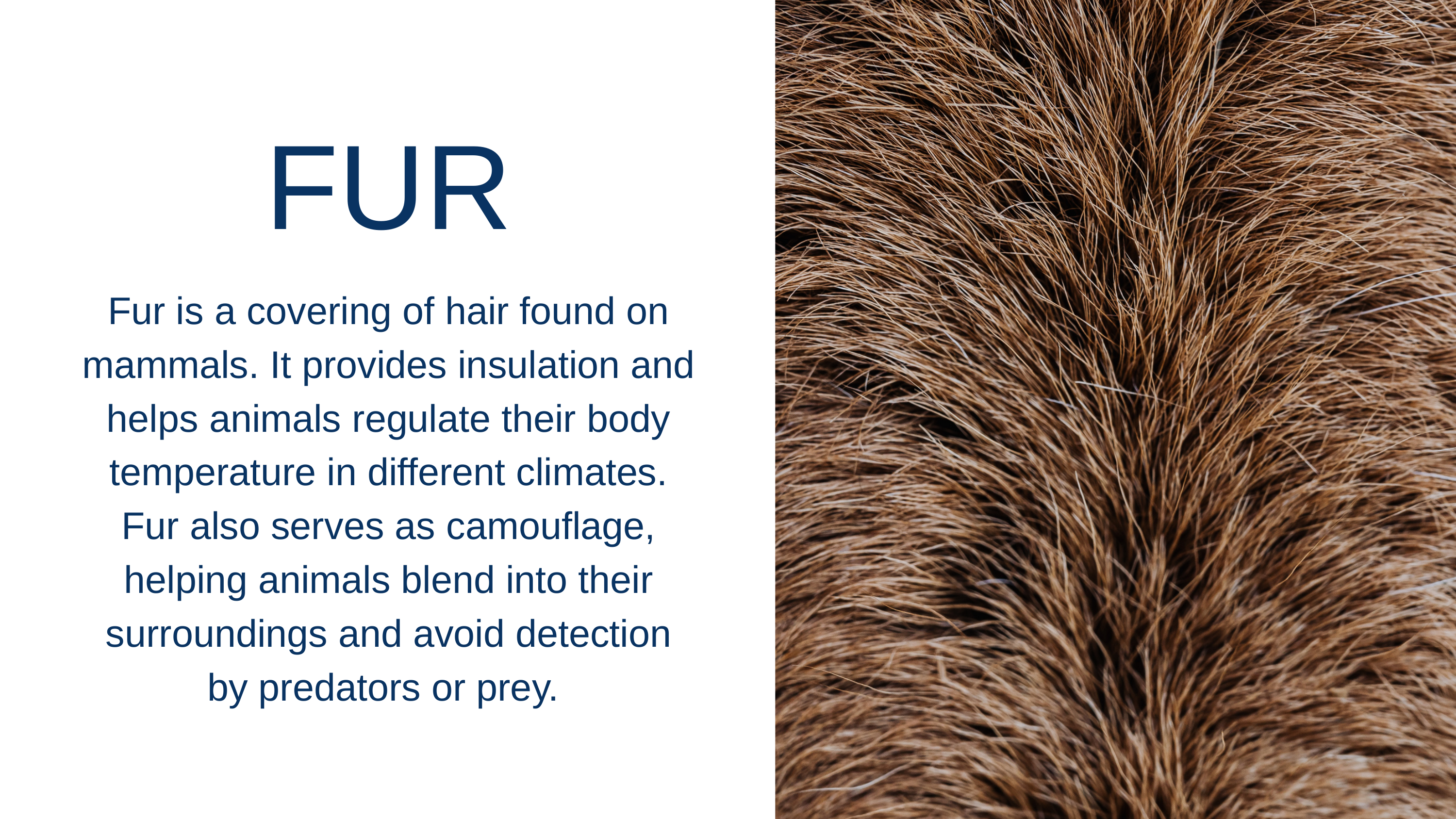

FUR
Fur is a covering of hair found on mammals. It provides insulation and helps animals regulate their body temperature in different climates. Fur also serves as camouflage, helping animals blend into their surroundings and avoid detection by predators or prey.